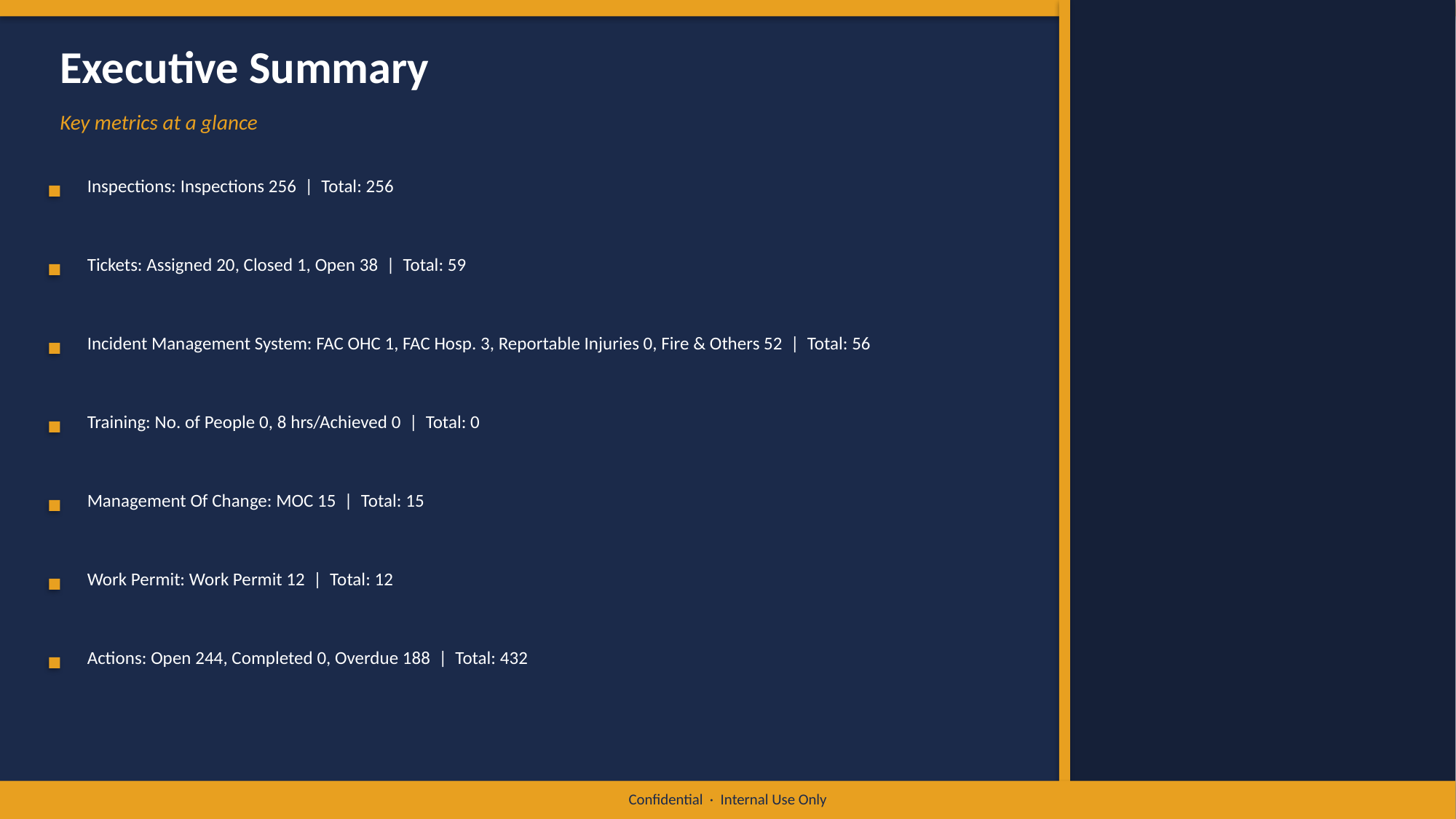

Executive Summary
Key metrics at a glance
Inspections: Inspections 256  |  Total: 256

Tickets: Assigned 20, Closed 1, Open 38  |  Total: 59

Incident Management System: FAC OHC 1, FAC Hosp. 3, Reportable Injuries 0, Fire & Others 52  |  Total: 56

Training: No. of People 0, 8 hrs/Achieved 0  |  Total: 0

Management Of Change: MOC 15  |  Total: 15

Work Permit: Work Permit 12  |  Total: 12

Actions: Open 244, Completed 0, Overdue 188  |  Total: 432

Confidential  ·  Internal Use Only